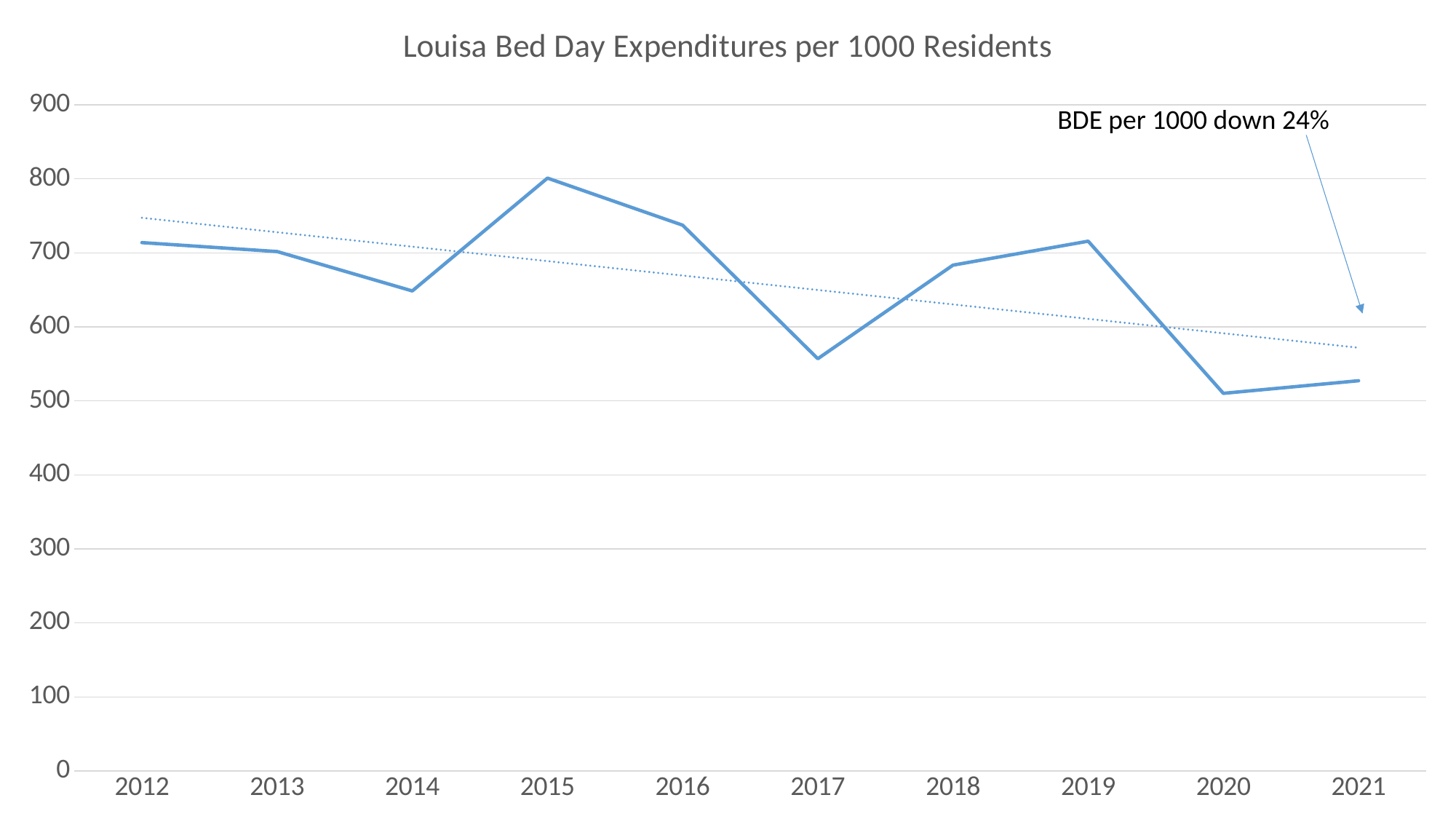

### Chart: Louisa Bed Day Expenditures per 1000 Residents

| Category | Louisa |
|---|---|
| 2012 | 713.9096619802573 |
| 2013 | 701.8117543084401 |
| 2014 | 648.6080424215643 |
| 2015 | 801.051962314317 |
| 2016 | 737.4276308321035 |
| 2017 | 556.9994422755159 |
| 2018 | 683.4792539017891 |
| 2019 | 715.8362373972493 |
| 2020 | 510.21385253750395 |
| 2021 | 527.2600906095552 |
BDE per 1000 down 24%